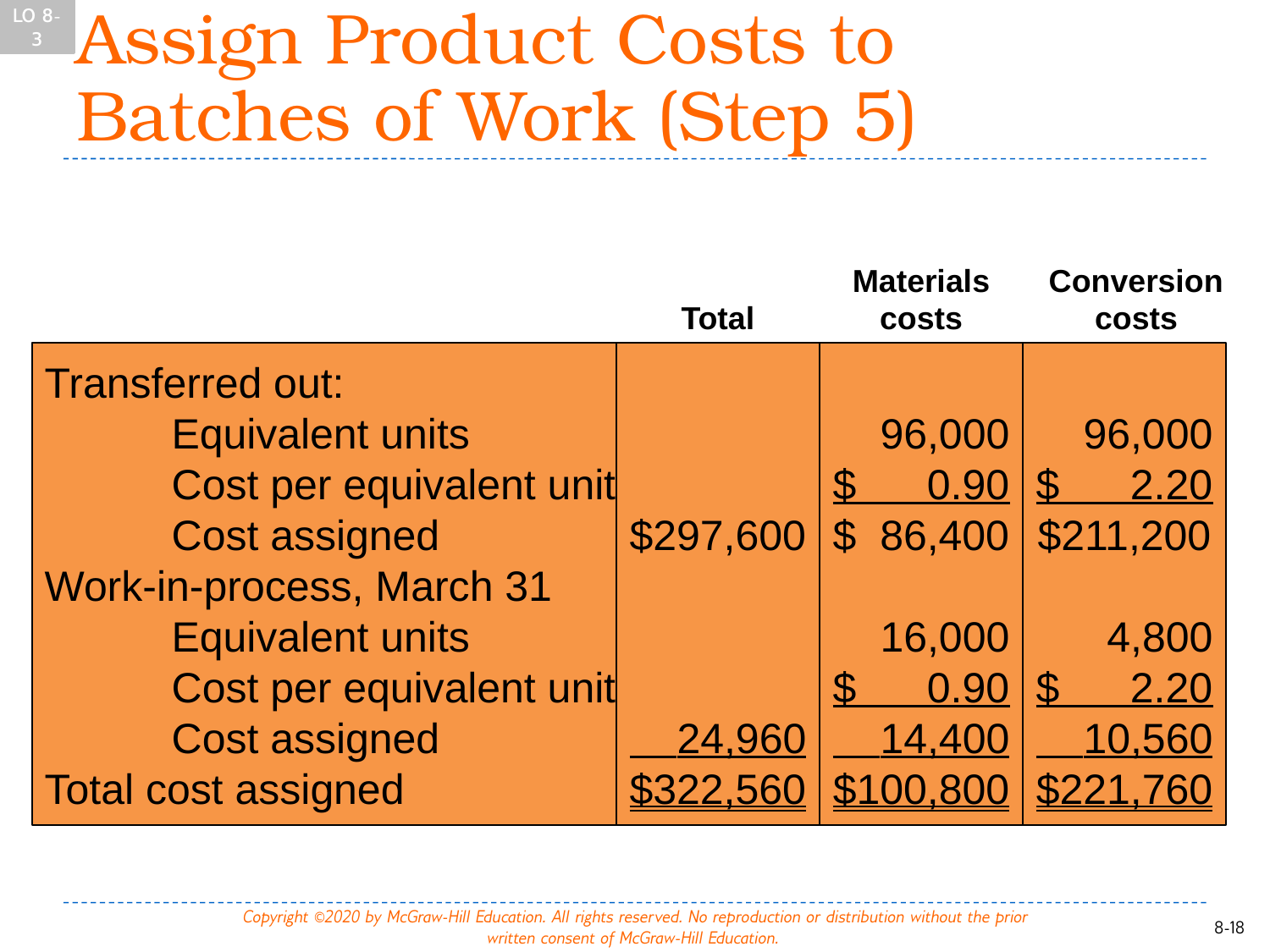

LO 8-3
# Assign Product Costs to Batches of Work (Step 5)
Total
Materials
costs
Conversion
costs
Transferred out:
	Equivalent units
	Cost per equivalent unit
	Cost assigned
Work-in-process, March 31
	Equivalent units
	Cost per equivalent unit
	Cost assigned
Total cost assigned

$297,600

    24,960
$322,560

    96,000
$      0.90
$  86,400

    16,000
$      0.90
    14,400
$100,800

    96,000
$      2.20
$211,200

      4,800
$      2.20
    10,560
$221,760